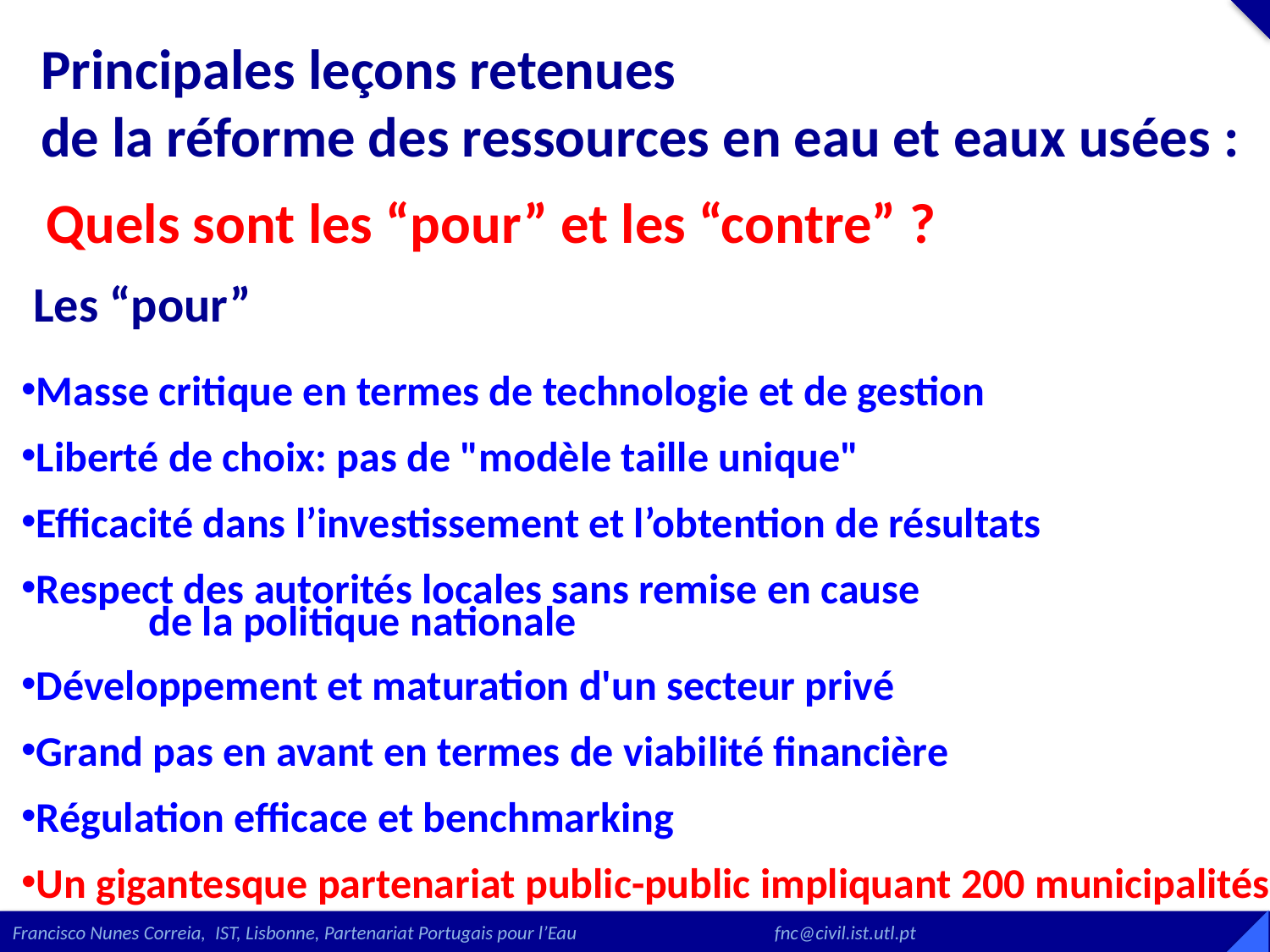

Principales leçons retenues
de la réforme des ressources en eau et eaux usées :
Quels sont les “pour” et les “contre” ?
Les “pour”
Masse critique en termes de technologie et de gestion
Liberté de choix: pas de "modèle taille unique"
Efficacité dans l’investissement et l’obtention de résultats
Respect des autorités locales sans remise en cause
	de la politique nationale
Développement et maturation d'un secteur privé
Grand pas en avant en termes de viabilité financière
Régulation efficace et benchmarking
Un gigantesque partenariat public-public impliquant 200 municipalités